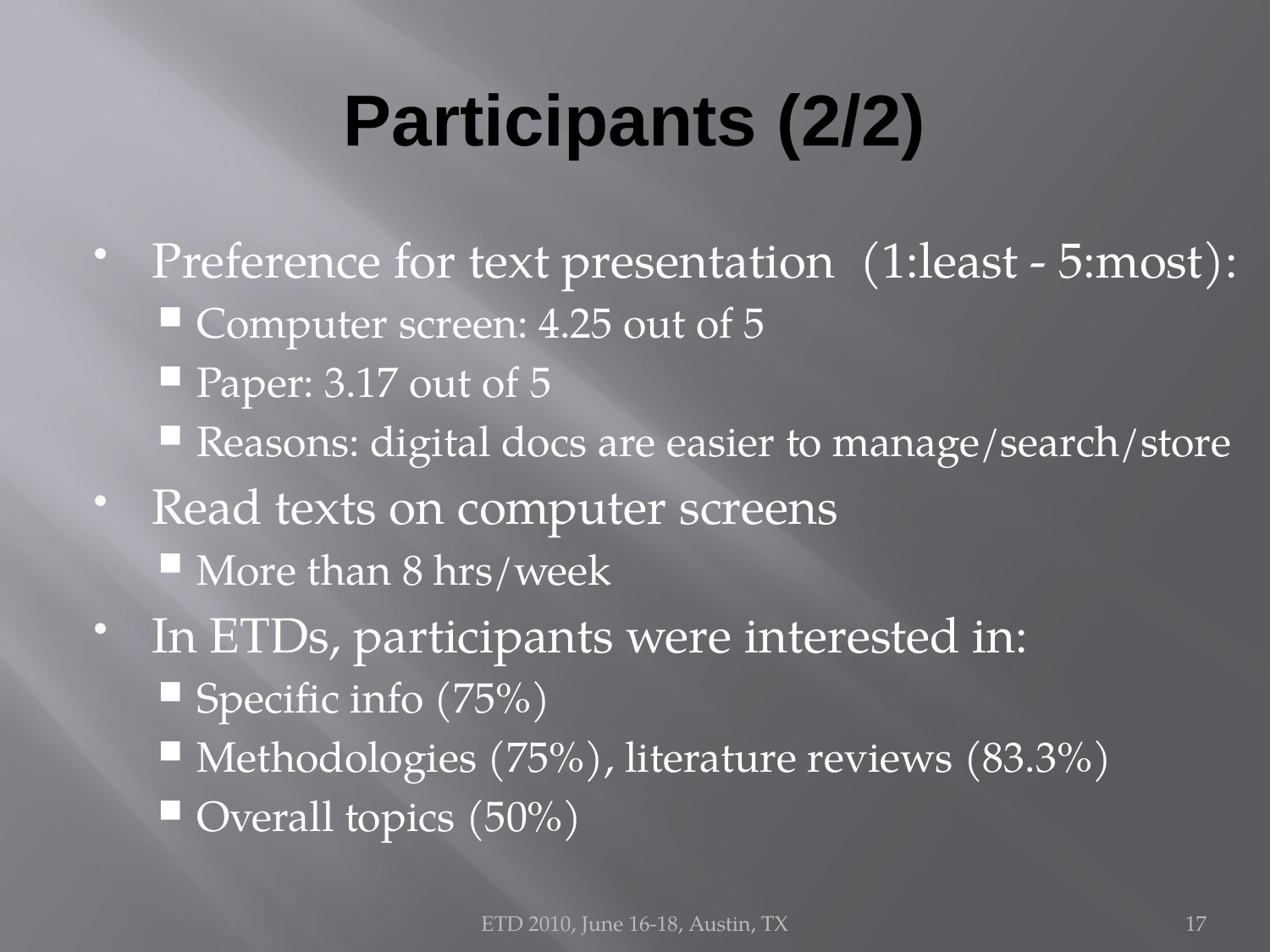

# Participants (2/2)
Preference for text presentation  (1:least - 5:most):
Computer screen: 4.25 out of 5
Paper: 3.17 out of 5
Reasons: digital docs are easier to manage/search/store
Read texts on computer screens
More than 8 hrs/week
In ETDs, participants were interested in:
Specific info (75%)
Methodologies (75%), literature reviews (83.3%)
Overall topics (50%)

ETD 2010, June 16-18, Austin, TX
17